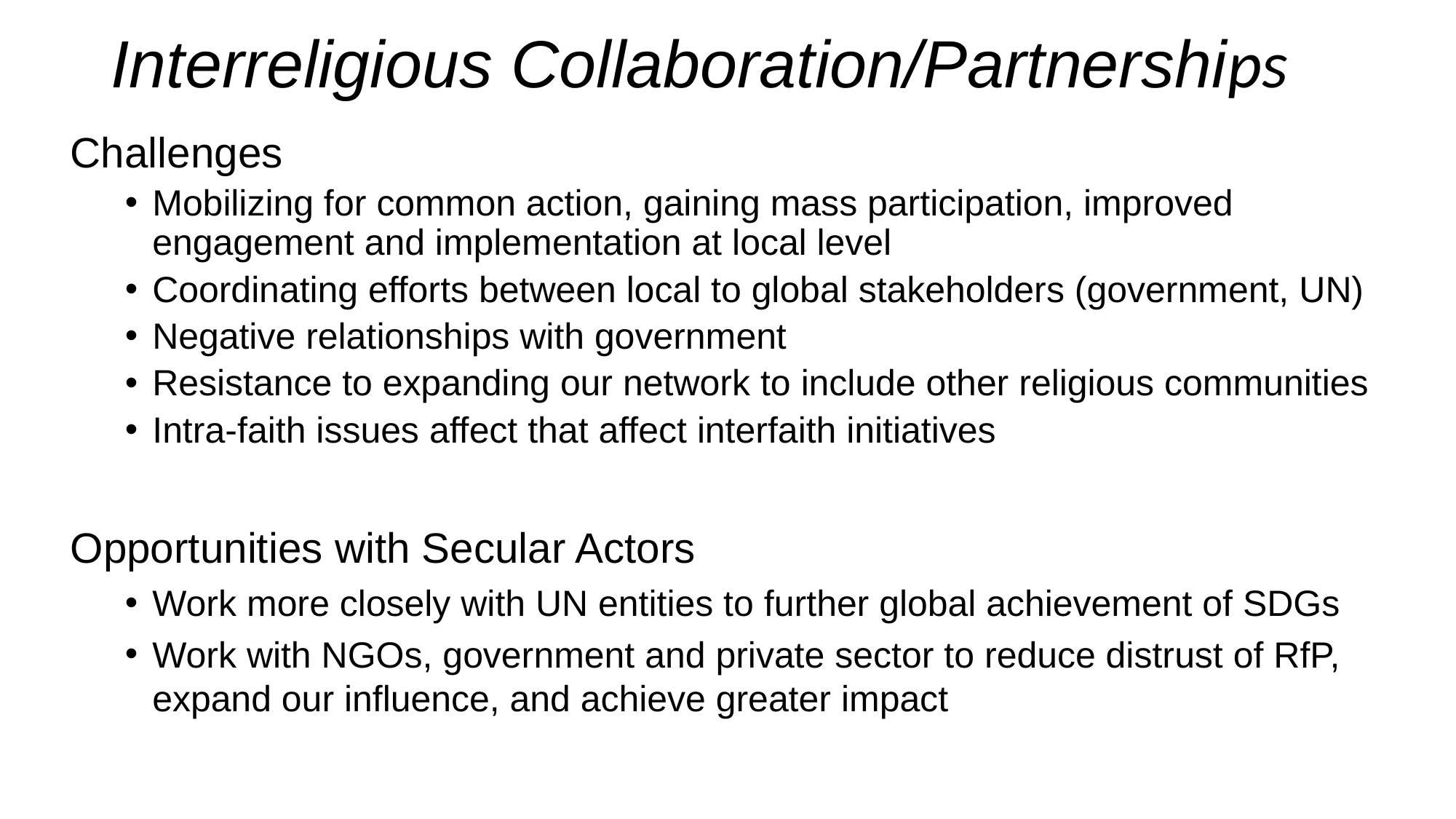

# Interreligious Collaboration/Partnerships
Challenges
Mobilizing for common action, gaining mass participation, improved engagement and implementation at local level
Coordinating efforts between local to global stakeholders (government, UN)
Negative relationships with government
Resistance to expanding our network to include other religious communities
Intra-faith issues affect that affect interfaith initiatives

Opportunities with Secular Actors
Work more closely with UN entities to further global achievement of SDGs
Work with NGOs, government and private sector to reduce distrust of RfP, expand our influence, and achieve greater impact